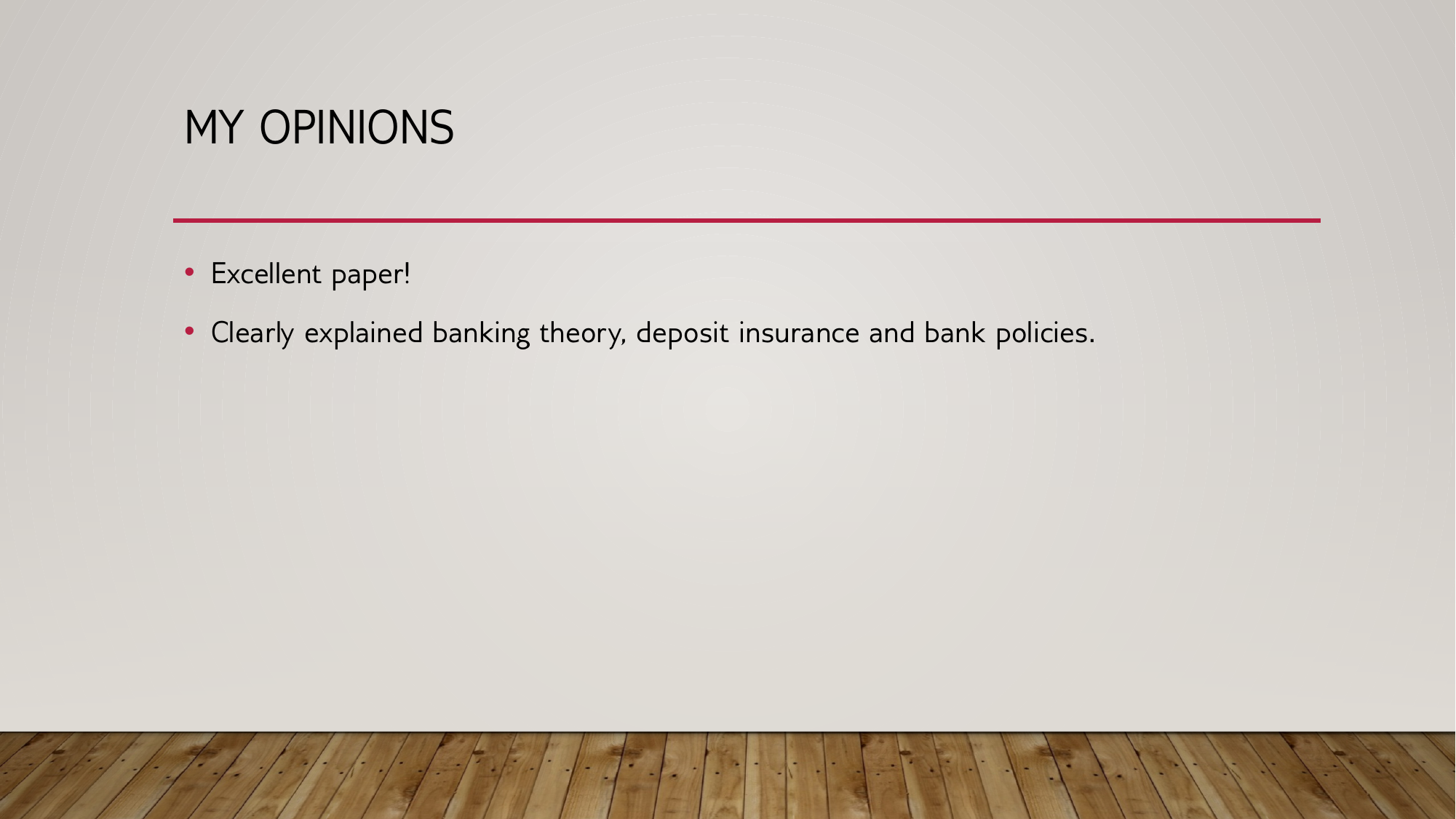

# My opinions
Excellent paper!
Clearly explained banking theory, deposit insurance and bank policies.